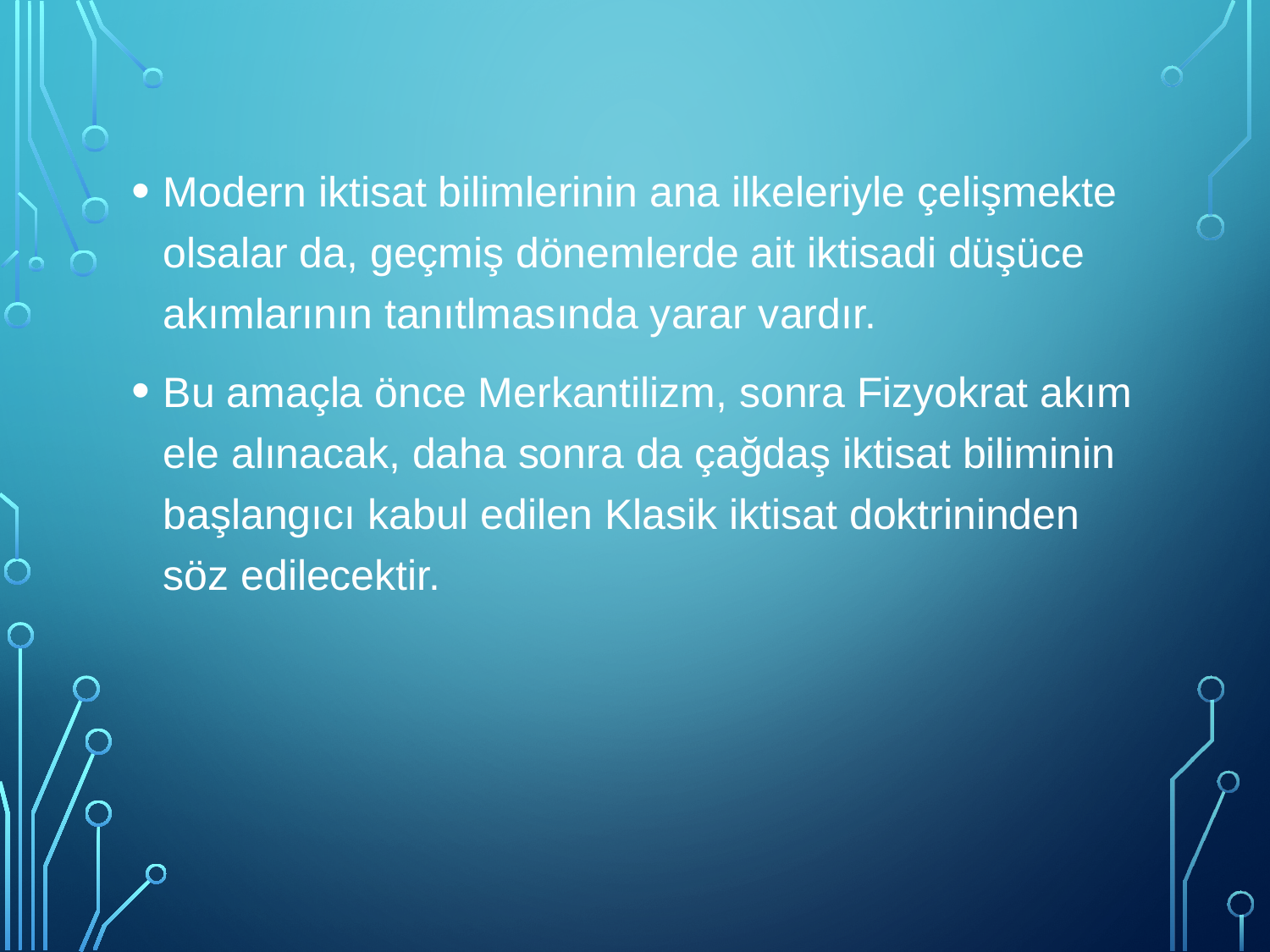

Modern iktisat bilimlerinin ana ilkeleriyle çelişmekte olsalar da, geçmiş dönemlerde ait iktisadi düşüce akımlarının tanıtlmasında yarar vardır.
Bu amaçla önce Merkantilizm, sonra Fizyokrat akım ele alınacak, daha sonra da çağdaş iktisat biliminin başlangıcı kabul edilen Klasik iktisat doktrininden söz edilecektir.